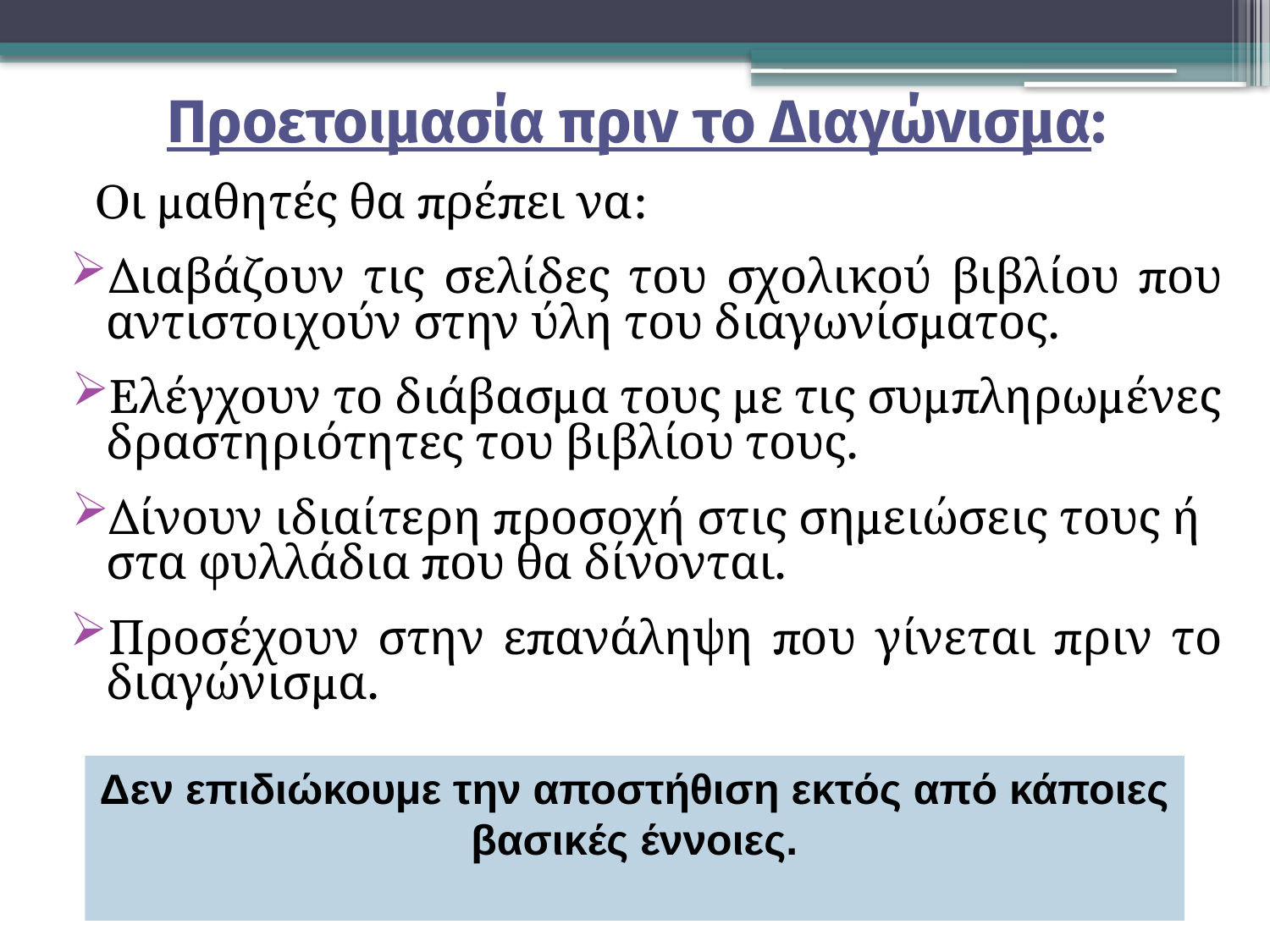

# Προετοιμασία πριν το Διαγώνισμα:
  Οι μαθητές θα πρέπει να:

Διαβάζουν τις σελίδες του σχολικού βιβλίου που αντιστοιχούν στην ύλη του διαγωνίσματος.

Ελέγχουν το διάβασμα τους με τις συμπληρωμένες δραστηριότητες του βιβλίου τους.

Δίνουν ιδιαίτερη προσοχή στις σημειώσεις τους ή στα φυλλάδια που θα δίνονται.

Προσέχουν στην επανάληψη που γίνεται πριν το διαγώνισμα.
Δεν επιδιώκουμε την αποστήθιση εκτός από κάποιες βασικές έννοιες.